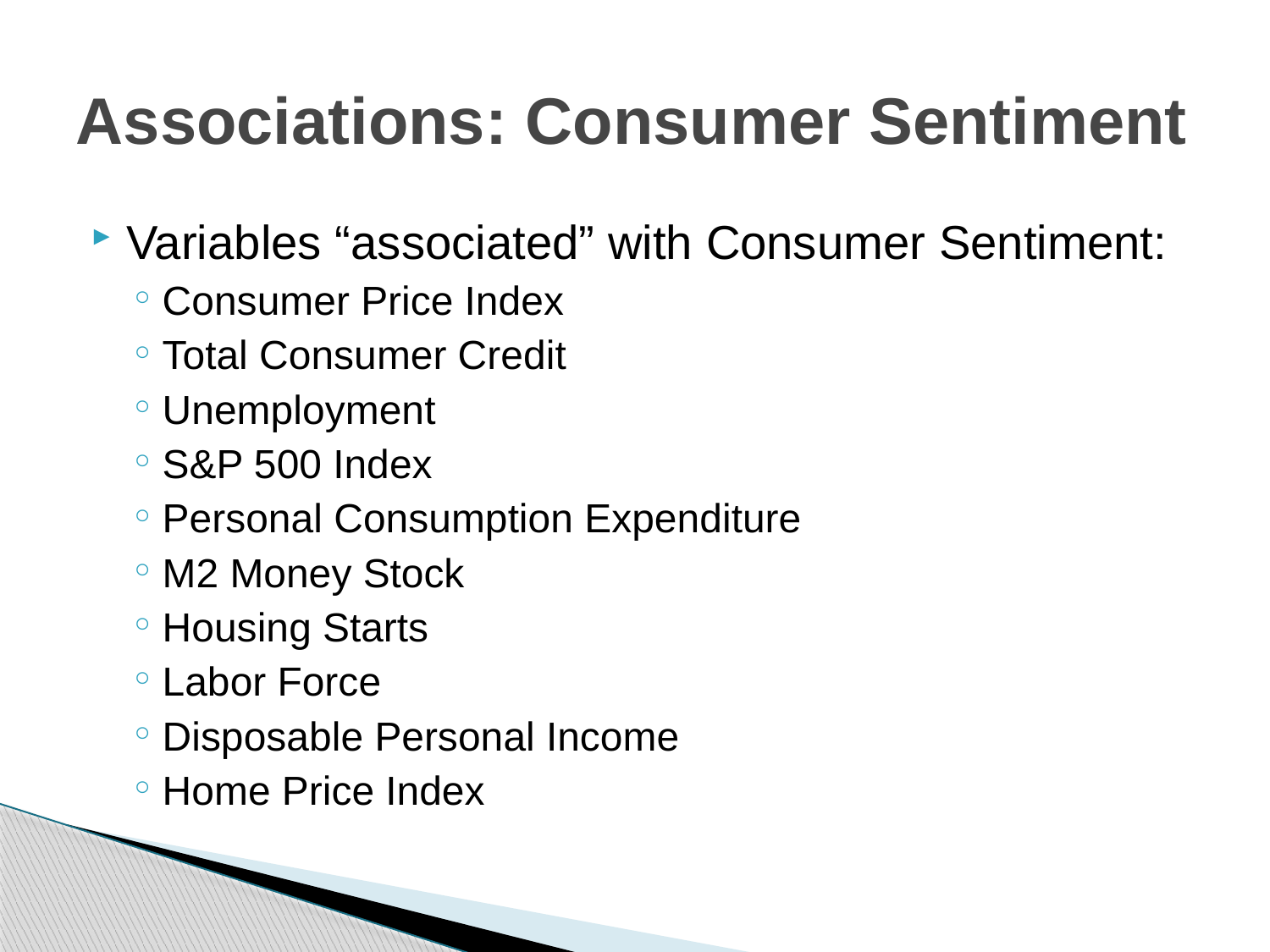

# Associations: Consumer Sentiment
Variables “associated” with Consumer Sentiment:
Consumer Price Index
Total Consumer Credit
Unemployment
S&P 500 Index
Personal Consumption Expenditure
M2 Money Stock
Housing Starts
Labor Force
Disposable Personal Income
Home Price Index